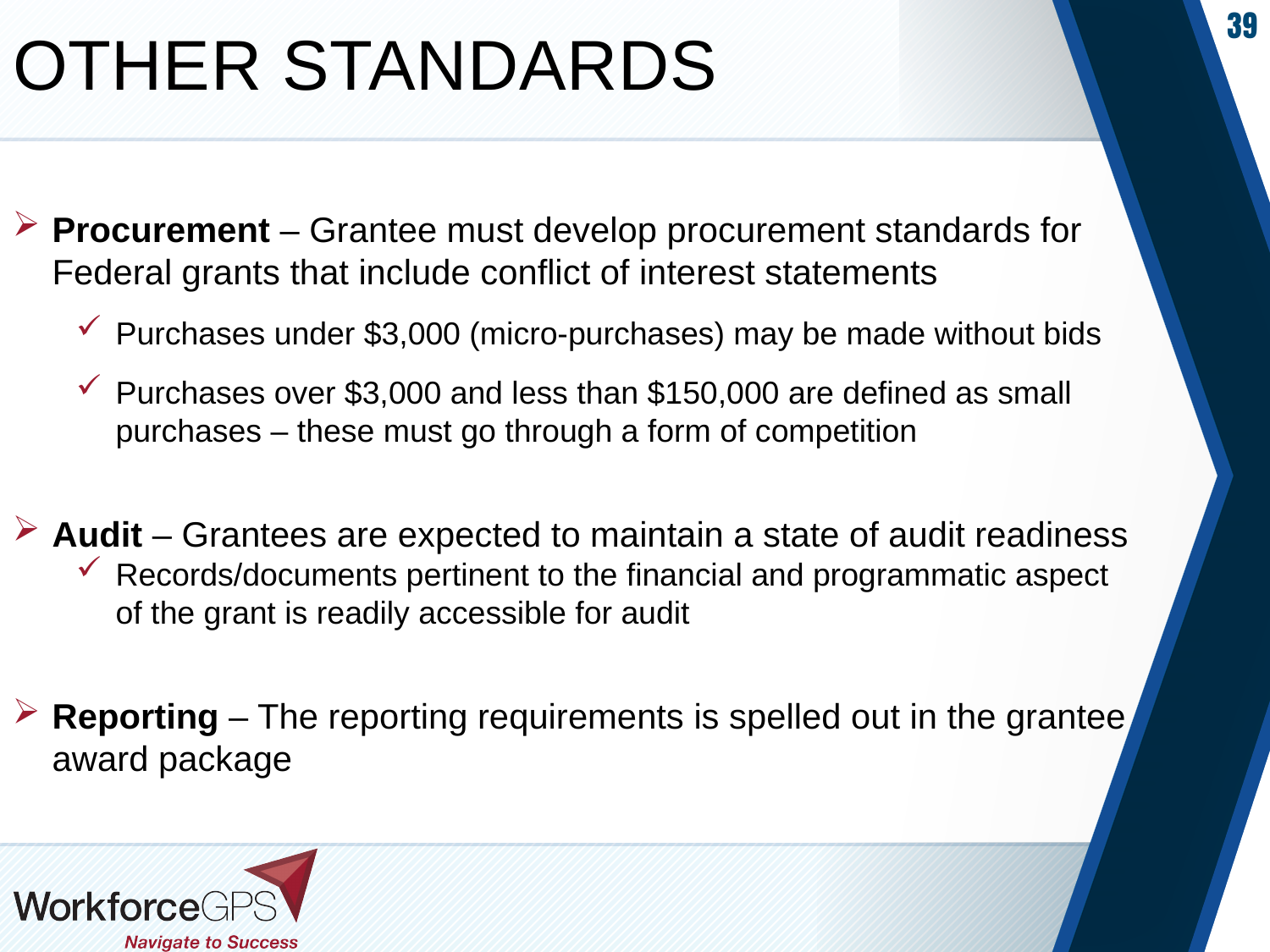

# Other Standards
Procurement – Grantee must develop procurement standards for Federal grants that include conflict of interest statements
Purchases under $3,000 (micro-purchases) may be made without bids
Purchases over $3,000 and less than $150,000 are defined as small purchases – these must go through a form of competition
Audit – Grantees are expected to maintain a state of audit readiness
Records/documents pertinent to the financial and programmatic aspect of the grant is readily accessible for audit
Reporting – The reporting requirements is spelled out in the grantee award package